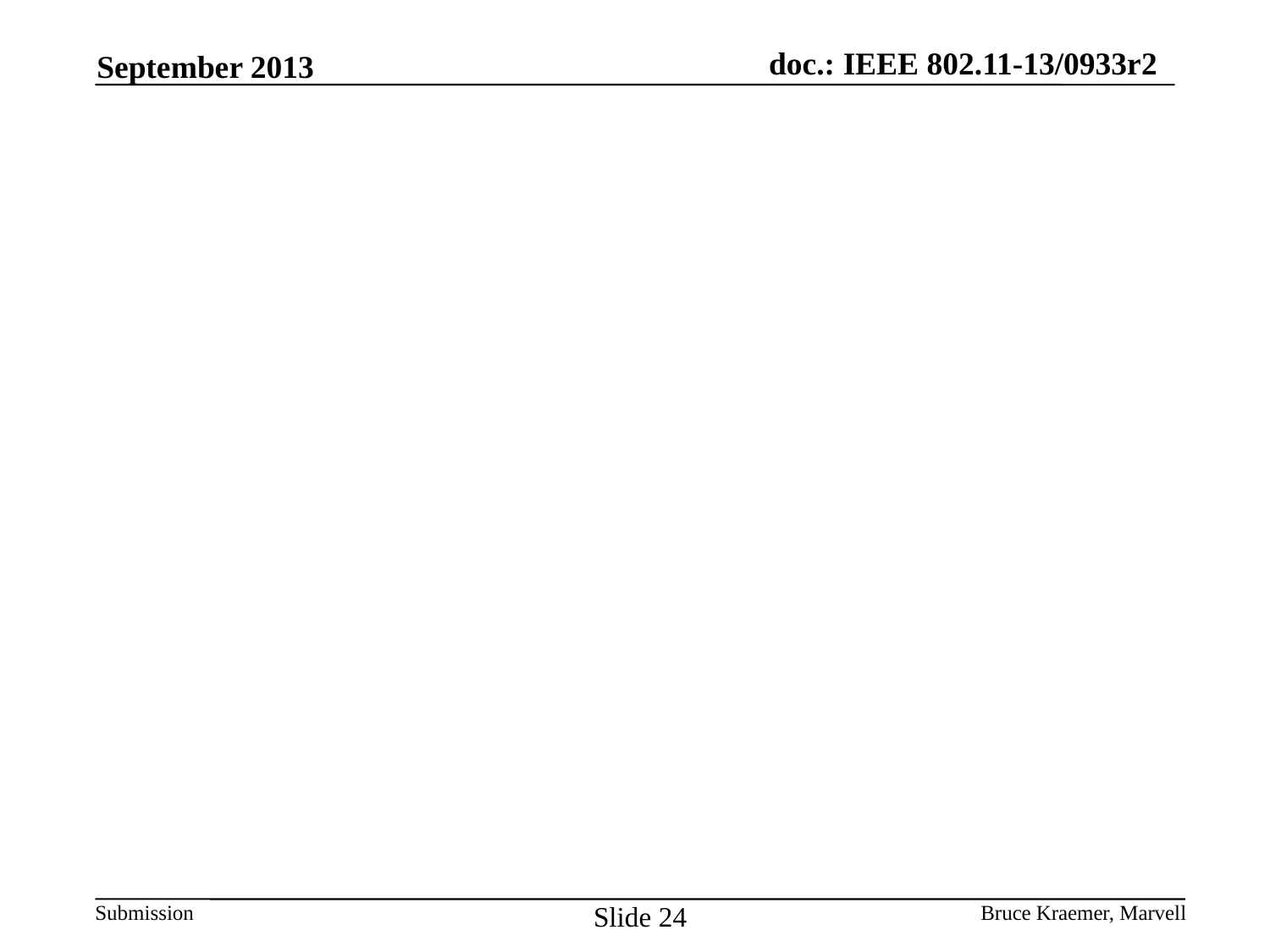

September 2013
#

Slide 24
Bruce Kraemer, Marvell